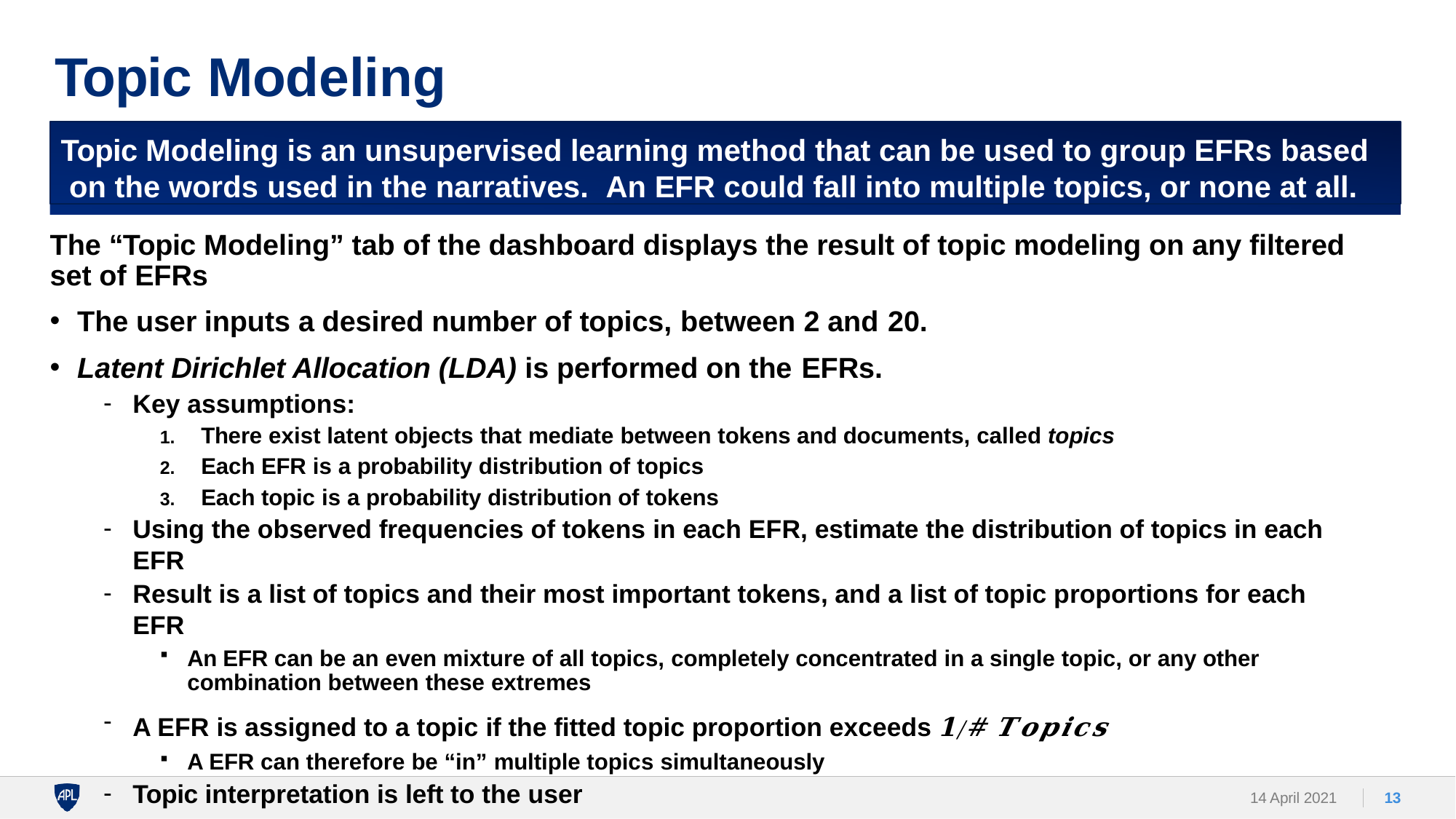

# Topic Modeling

Topic Modeling is an unsupervised learning method that can be used to group EFRs based  on the words used in the narratives.	An EFR could fall into multiple topics, or none at all.
The “Topic Modeling” tab of the dashboard displays the result of topic modeling on any filtered  set of EFRs
The user inputs a desired number of topics, between 2 and 20.
Latent Dirichlet Allocation (LDA) is performed on the EFRs.
Key assumptions:
There exist latent objects that mediate between tokens and documents, called topics
Each EFR is a probability distribution of topics
Each topic is a probability distribution of tokens
Using the observed frequencies of tokens in each EFR, estimate the distribution of topics in each EFR
Result is a list of topics and their most important tokens, and a list of topic proportions for each EFR
An EFR can be an even mixture of all topics, completely concentrated in a single topic, or any other  combination between these extremes
A EFR is assigned to a topic if the fitted topic proportion exceeds 𝟏/# 𝑻𝒐𝒑𝒊𝒄𝒔
A EFR can therefore be “in” multiple topics simultaneously
Topic interpretation is left to the user
14 April 2021
13